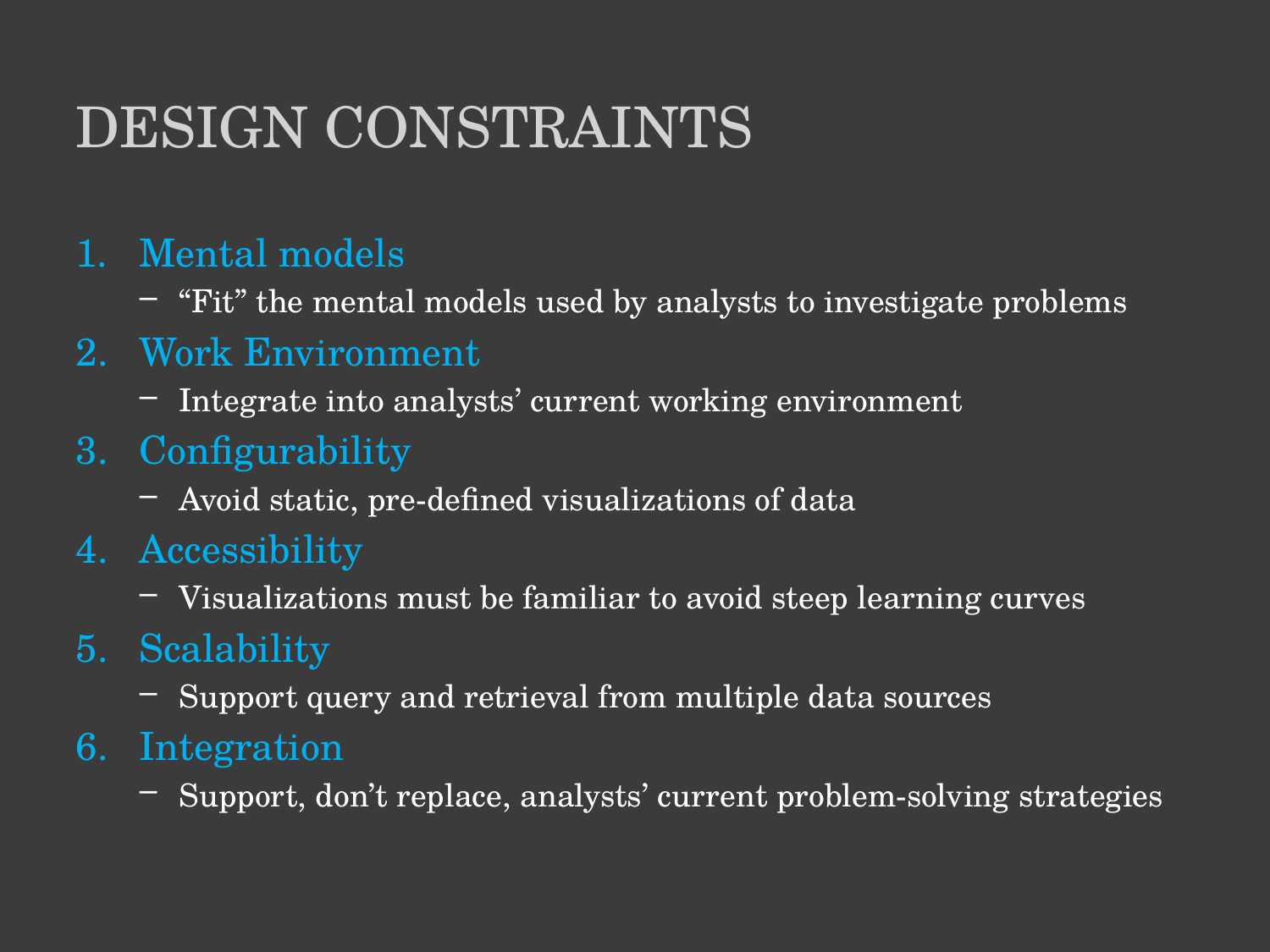

# Design Constraints
Mental models
“Fit” the mental models used by analysts to investigate problems
Work Environment
Integrate into analysts’ current working environment
Configurability
Avoid static, pre-defined visualizations of data
Accessibility
Visualizations must be familiar to avoid steep learning curves
Scalability
Support query and retrieval from multiple data sources
Integration
Support, don’t replace, analysts’ current problem-solving strategies